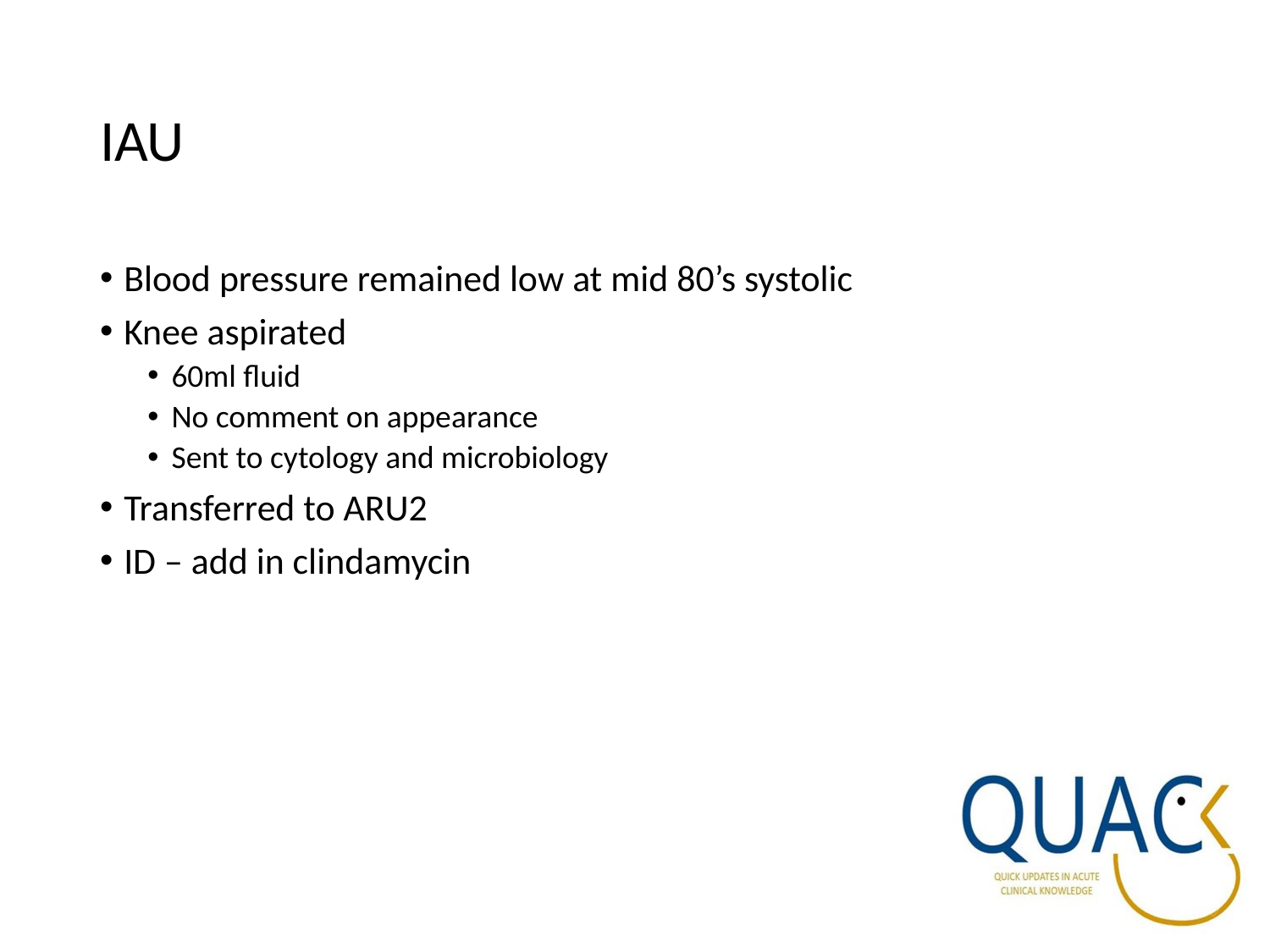

# IAU
Blood pressure remained low at mid 80’s systolic
Knee aspirated
60ml fluid
No comment on appearance
Sent to cytology and microbiology
Transferred to ARU2
ID – add in clindamycin